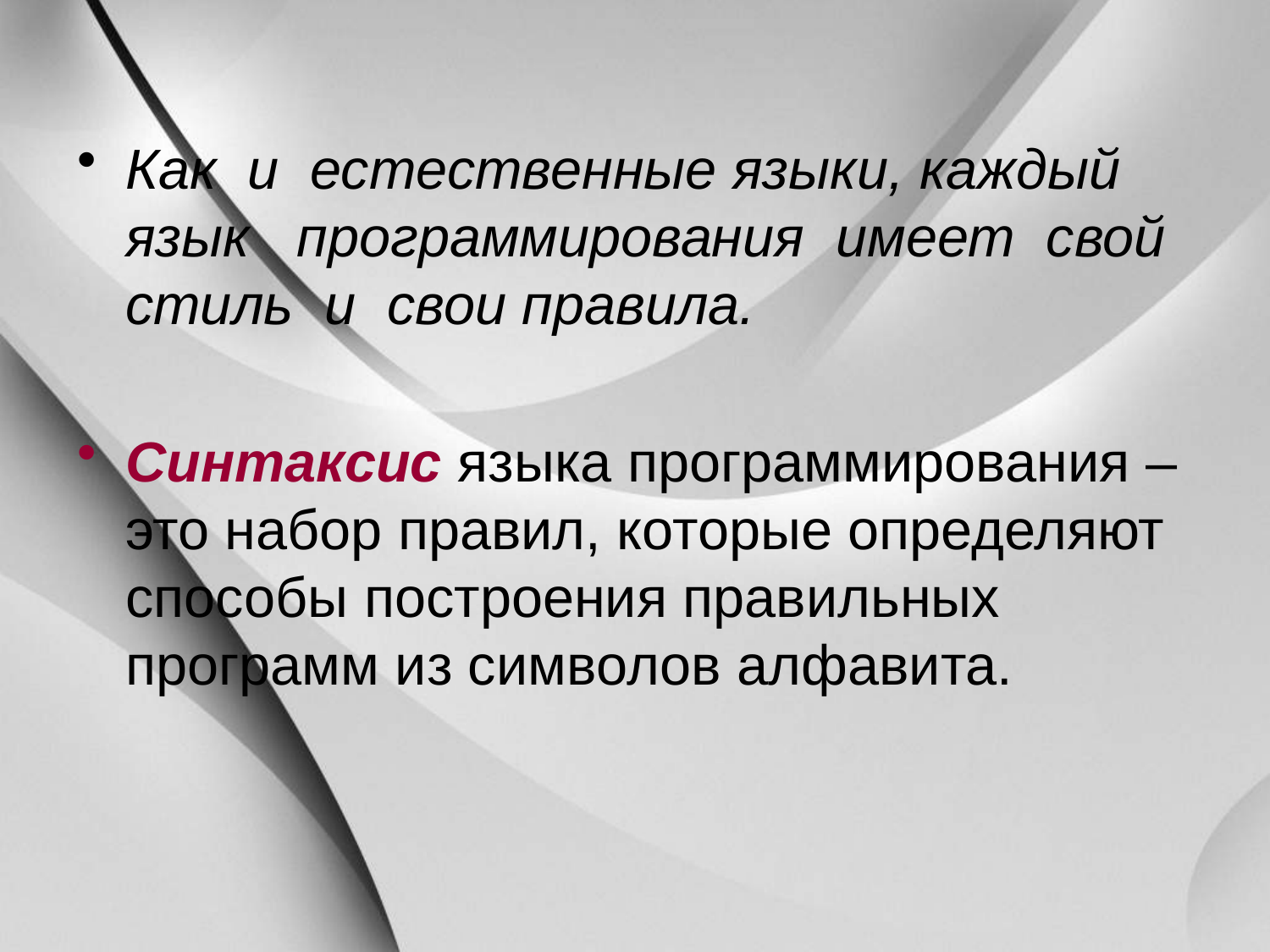

Как  и  естественные языки, каждый  язык   программирования  имеет  свой  стиль  и  свои правила.

Синтаксис языка программирования – это набор правил, которые определяют способы построения правильных программ из символов алфавита.